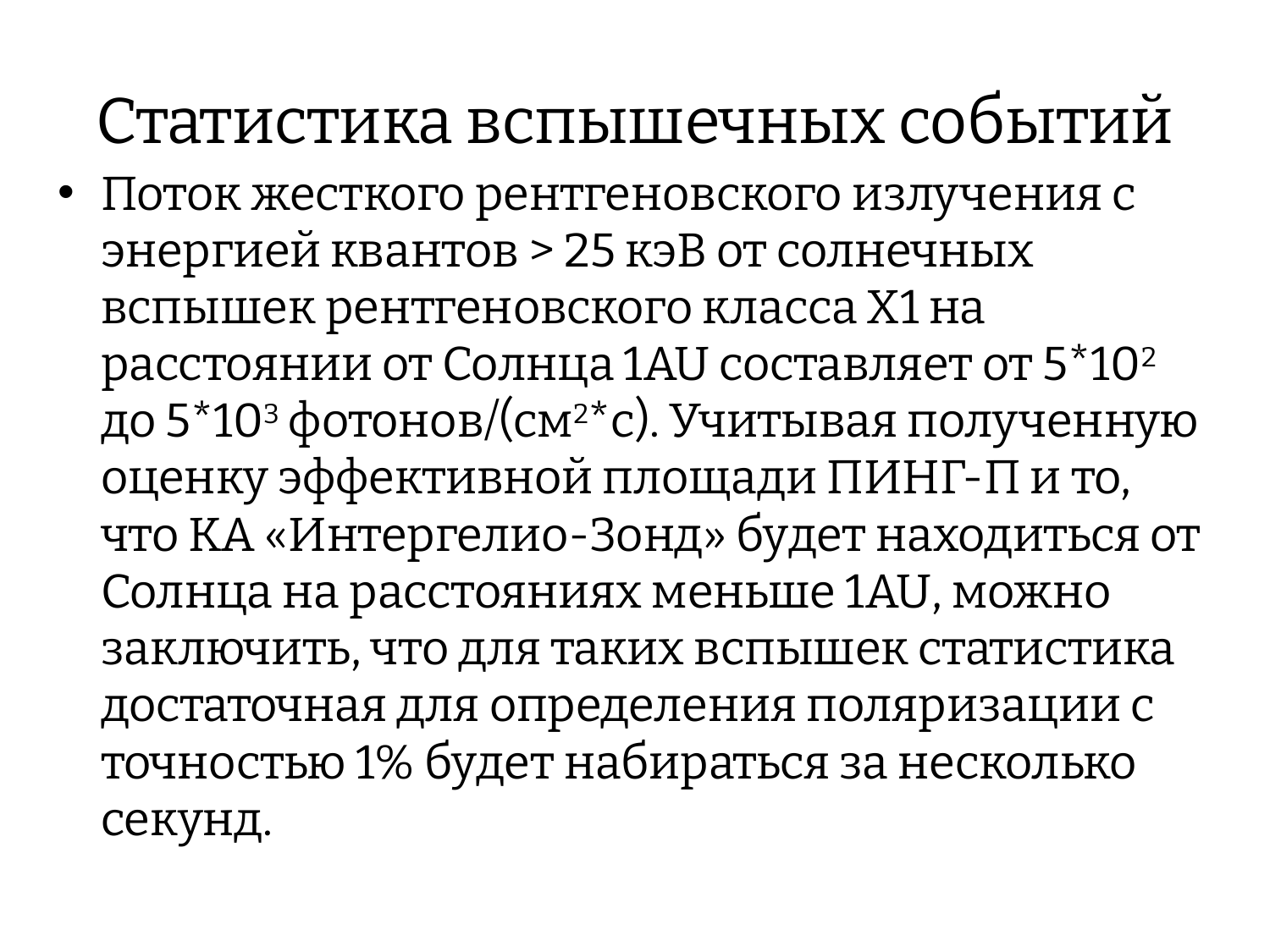

# Статистика вспышечных событий
Поток жесткого рентгеновского излучения с энергией квантов > 25 кэВ от солнечных вспышек рентгеновского класса Х1 на расстоянии от Солнца 1AU составляет от 5*102 до 5*103 фотонов/(см2*с). Учитывая полученную оценку эффективной площади ПИНГ-П и то, что КА «Интергелио-Зонд» будет находиться от Солнца на расстояниях меньше 1AU, можно заключить, что для таких вспышек статистика достаточная для определения поляризации с точностью 1% будет набираться за несколько секунд.